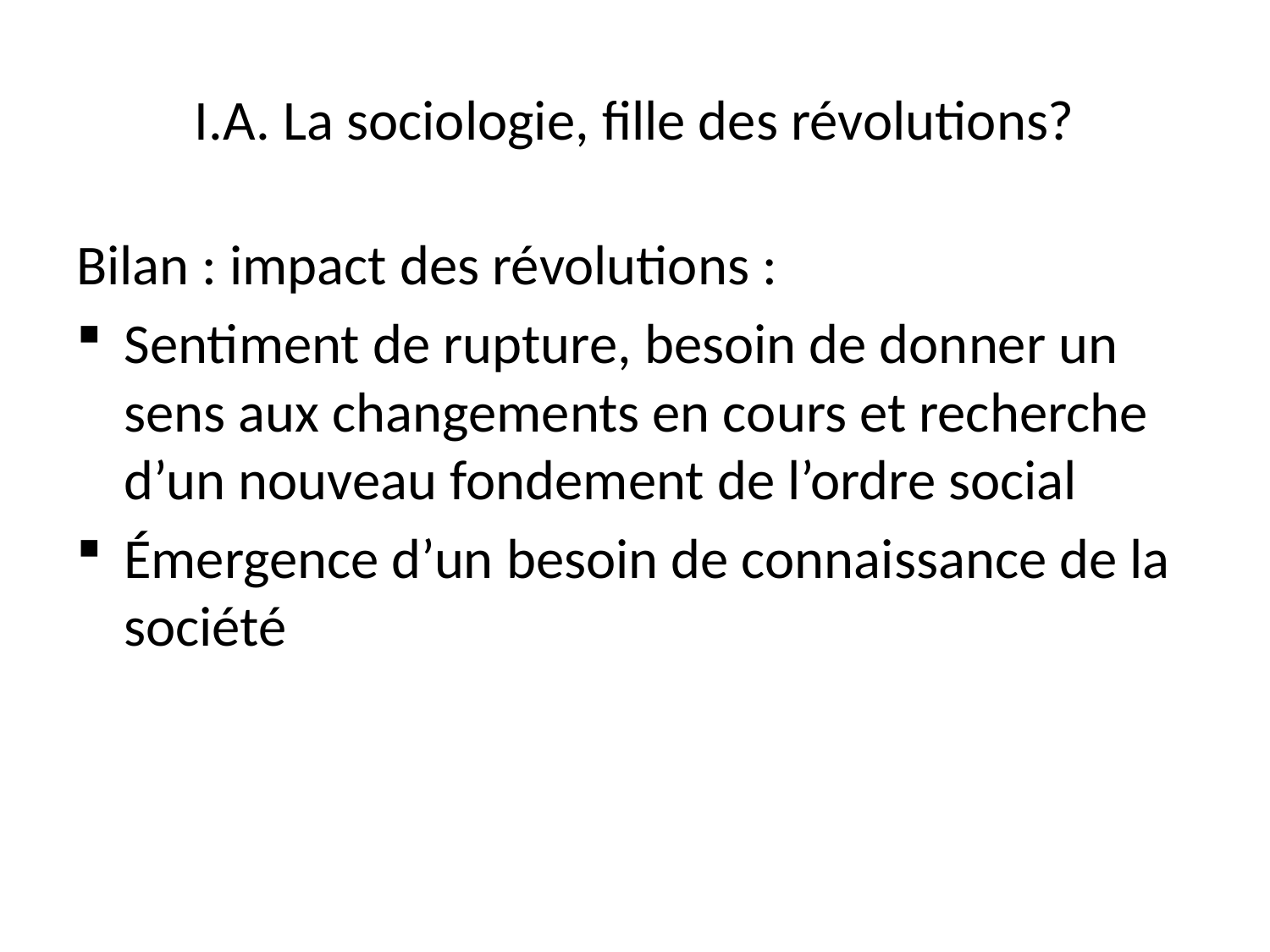

# I.A. La sociologie, fille des révolutions?
Bilan : impact des révolutions :
Sentiment de rupture, besoin de donner un sens aux changements en cours et recherche d’un nouveau fondement de l’ordre social
Émergence d’un besoin de connaissance de la société